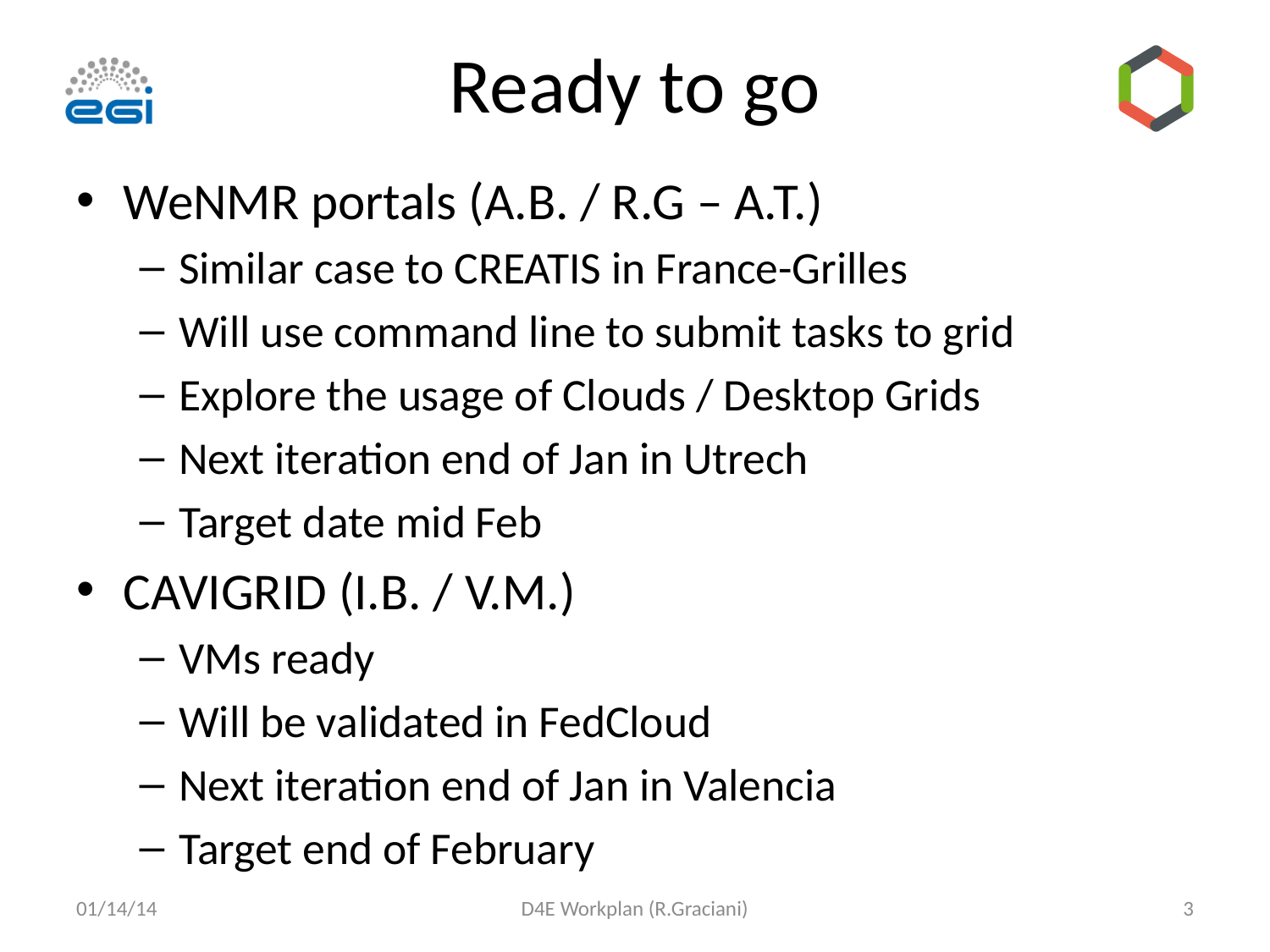

# Ready to go
WeNMR portals (A.B. / R.G – A.T.)
Similar case to CREATIS in France-Grilles
Will use command line to submit tasks to grid
Explore the usage of Clouds / Desktop Grids
Next iteration end of Jan in Utrech
Target date mid Feb
CAVIGRID (I.B. / V.M.)
VMs ready
Will be validated in FedCloud
Next iteration end of Jan in Valencia
Target end of February

01/14/14
D4E Workplan (R.Graciani)
3